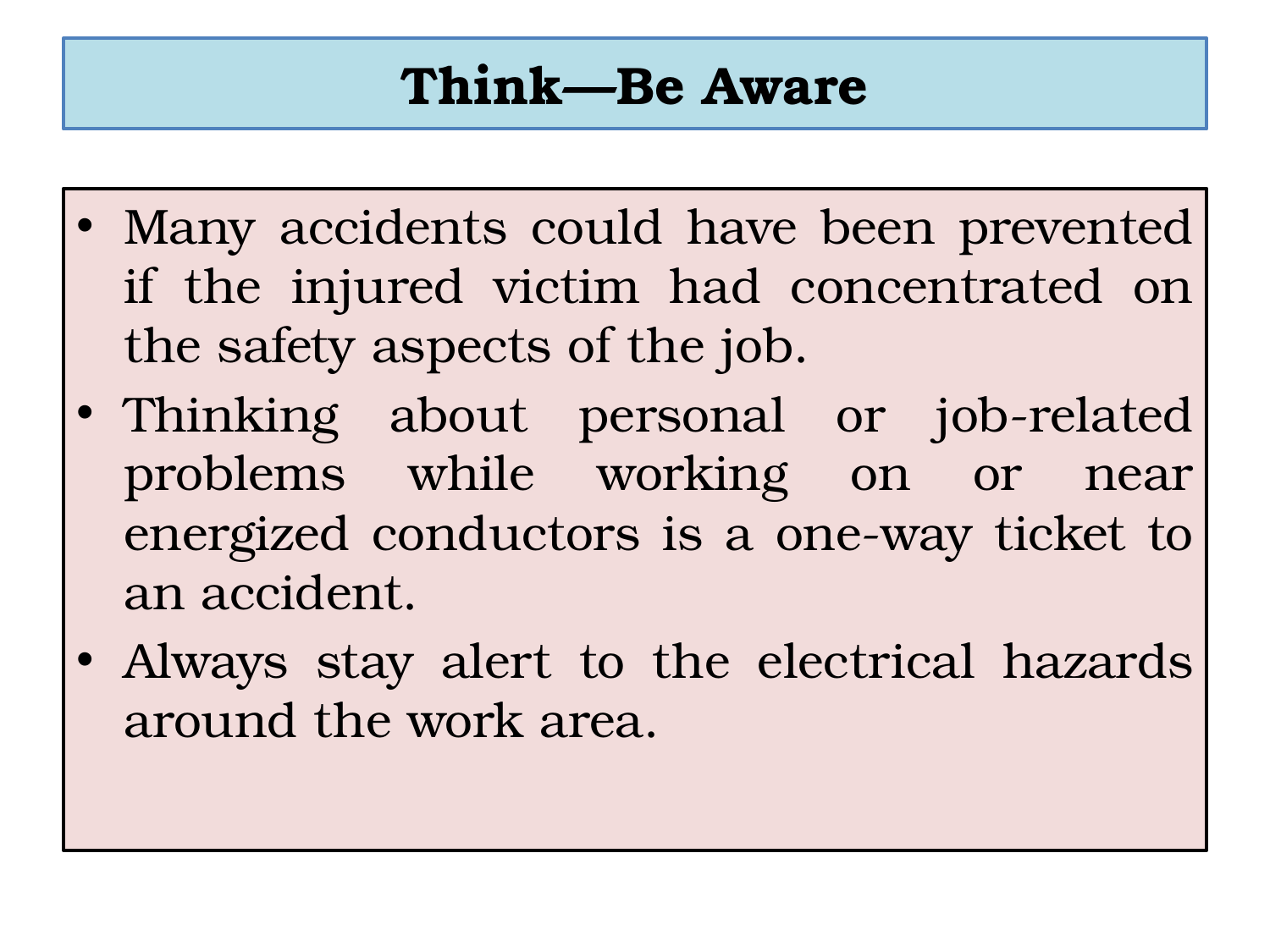

# Think—Be Aware
Many accidents could have been prevented if the injured victim had concentrated on the safety aspects of the job.
Thinking about personal or job-related problems while working on or near energized conductors is a one-way ticket to an accident.
Always stay alert to the electrical hazards around the work area.